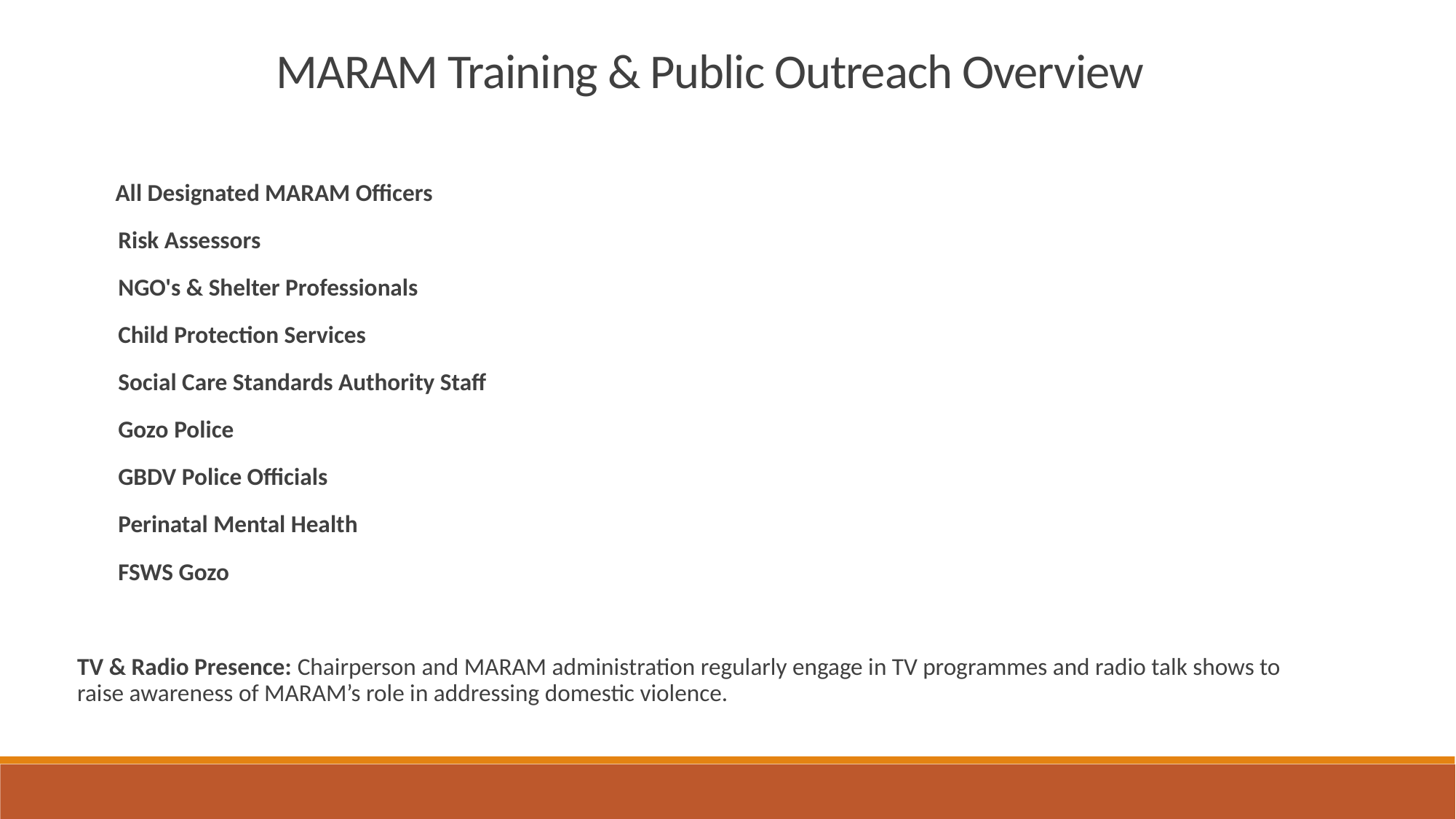

MARAM Training & Public Outreach Overview

       All Designated MARAM Officers
Risk Assessors
NGO's & Shelter Professionals
Child Protection Services
Social Care Standards Authority Staff
Gozo Police
GBDV Police Officials
Perinatal Mental Health
FSWS Gozo

TV & Radio Presence: Chairperson and MARAM administration regularly engage in TV programmes and radio talk shows to raise awareness of MARAM’s role in addressing domestic violence.